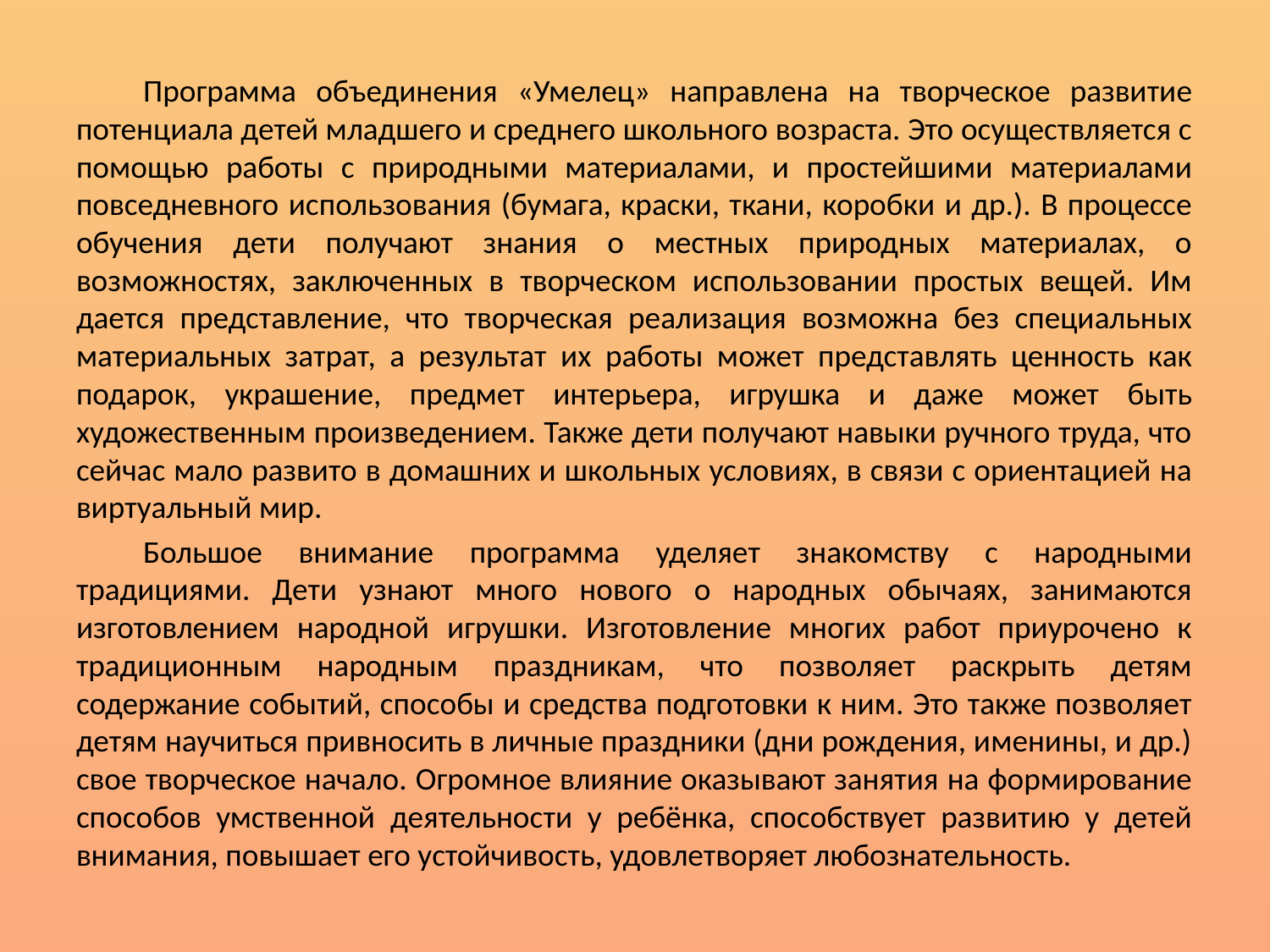

Программа объединения «Умелец» направлена на творческое развитие потенциала детей младшего и среднего школьного возраста. Это осуществляется с помощью работы с природными материалами, и простейшими материалами повседневного использования (бумага, краски, ткани, коробки и др.). В процессе обучения дети получают знания о местных природных материалах, о возможностях, заключенных в творческом использовании простых вещей. Им дается представление, что творческая реализация возможна без специальных материальных затрат, а результат их работы может представлять ценность как подарок, украшение, предмет интерьера, игрушка и даже может быть художественным произведением. Также дети получают навыки ручного труда, что сейчас мало развито в домашних и школьных условиях, в связи с ориентацией на виртуальный мир.
Большое внимание программа уделяет знакомству с народными традициями. Дети узнают много нового о народных обычаях, занимаются изготовлением народной игрушки. Изготовление многих работ приурочено к традиционным народным праздникам, что позволяет раскрыть детям содержание событий, способы и средства подготовки к ним. Это также позволяет детям научиться привносить в личные праздники (дни рождения, именины, и др.) свое творческое начало. Огромное влияние оказывают занятия на формирование способов умственной деятельности у ребёнка, способствует развитию у детей внимания, повышает его устойчивость, удовлетворяет любознательность.